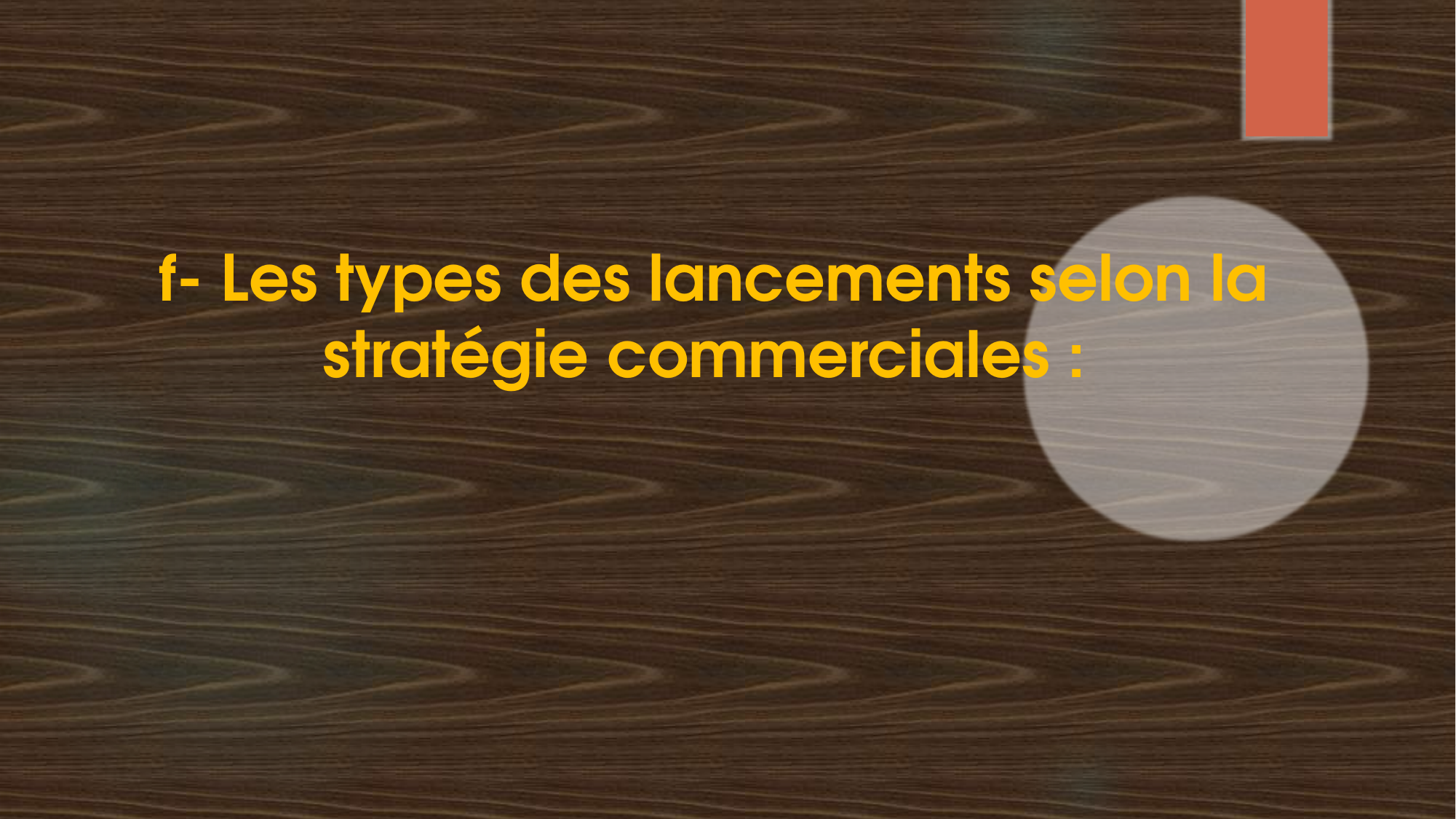

# f- Les types des lancements selon la stratégie commerciales :